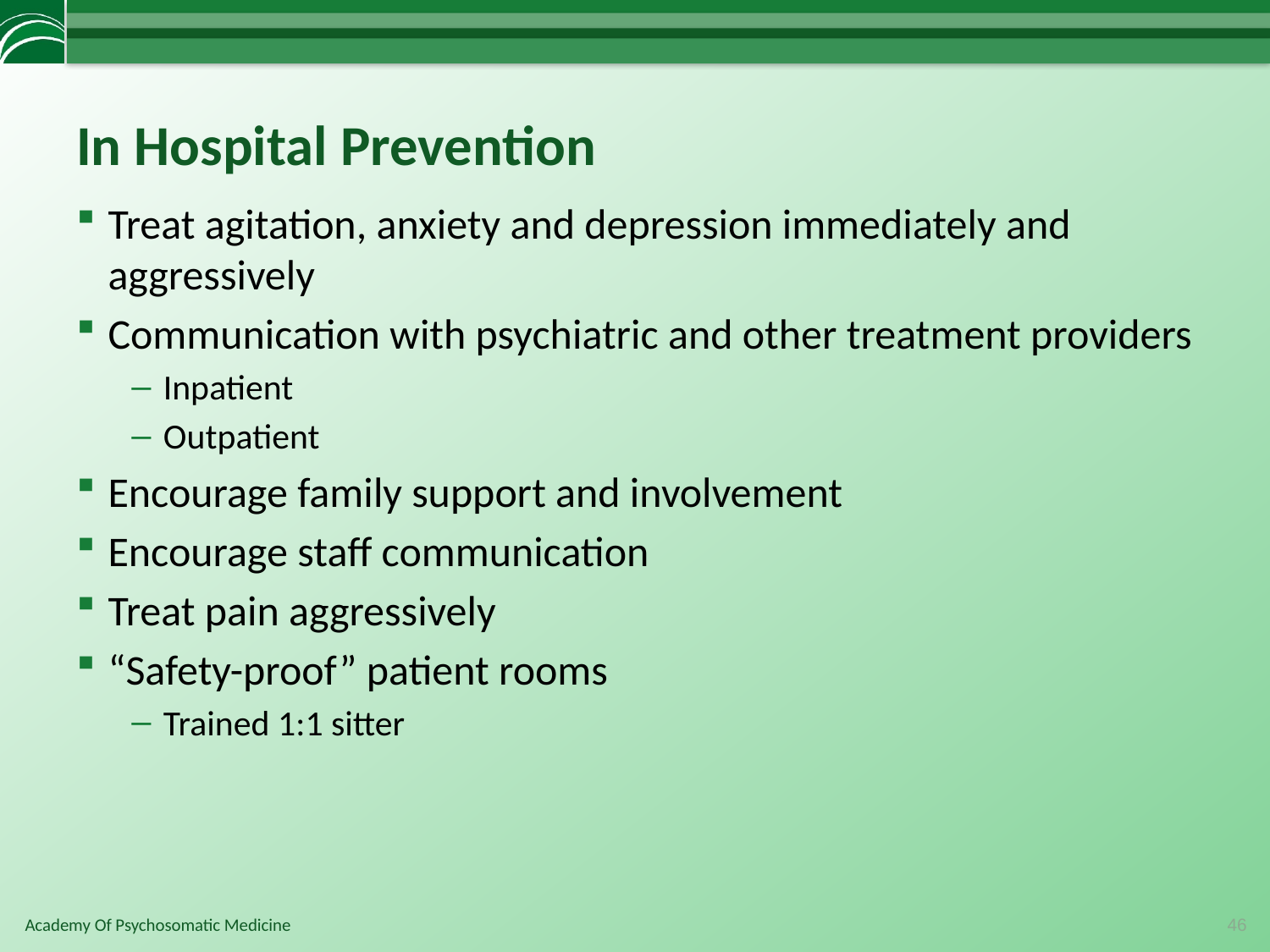

# In Hospital Prevention
Treat agitation, anxiety and depression immediately and aggressively
Communication with psychiatric and other treatment providers
Inpatient
Outpatient
Encourage family support and involvement
Encourage staff communication
Treat pain aggressively
“Safety-proof” patient rooms
Trained 1:1 sitter
46